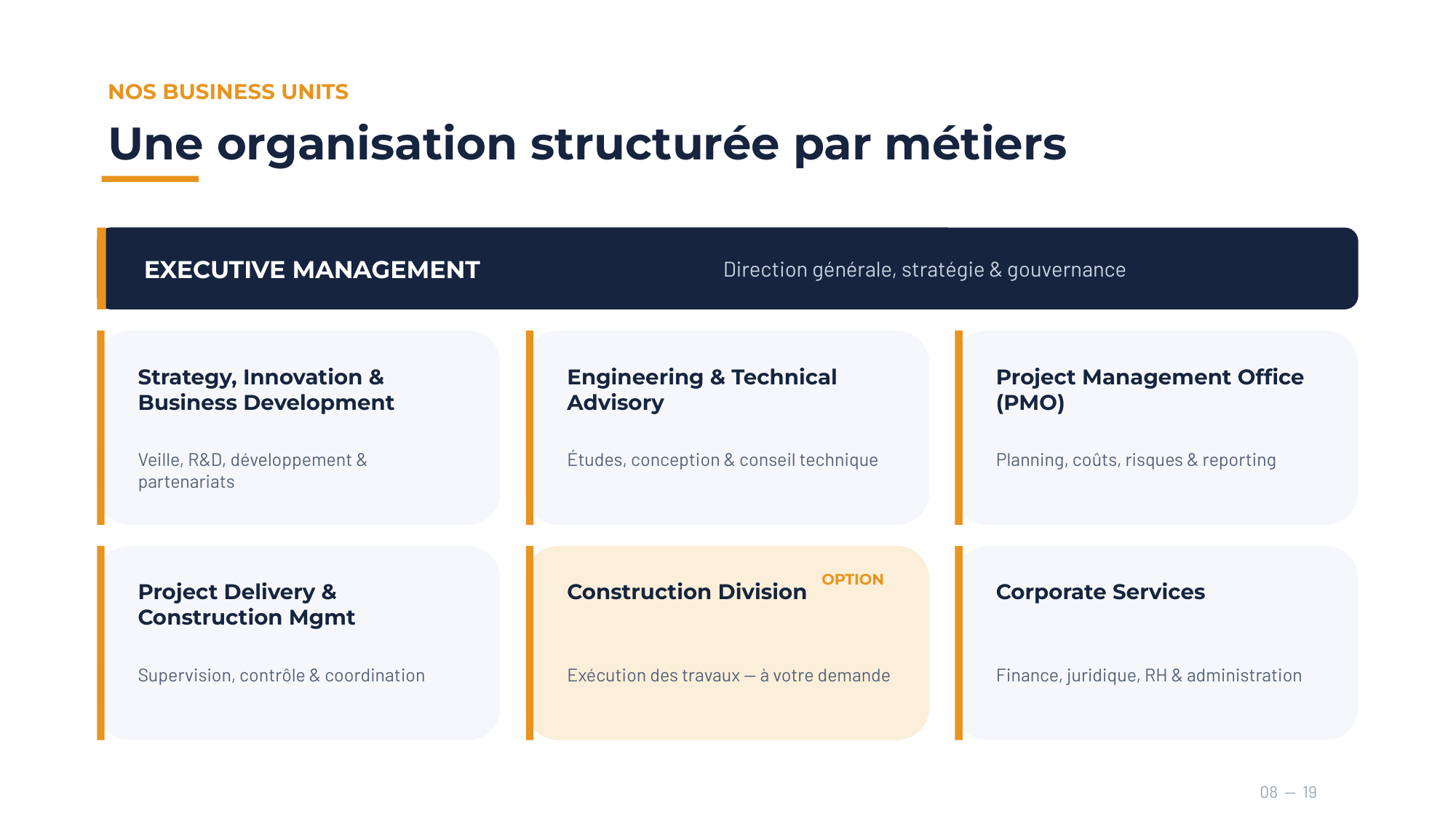

NOS BUSINESS UNITS
Une organisation structurée par métiers

EXECUTIVE MANAGEMENT
Direction générale, stratégie & gouvernance

Strategy, Innovation & Business Development
Engineering & Technical Advisory
Project Management Office (PMO)
Veille, R&D, développement & partenariats
Études, conception & conseil technique
Planning, coûts, risques & reporting

OPTION
Project Delivery & Construction Mgmt
Construction Division
Corporate Services
Supervision, contrôle & coordination
Exécution des travaux — à votre demande
Finance, juridique, RH & administration
08  —  19